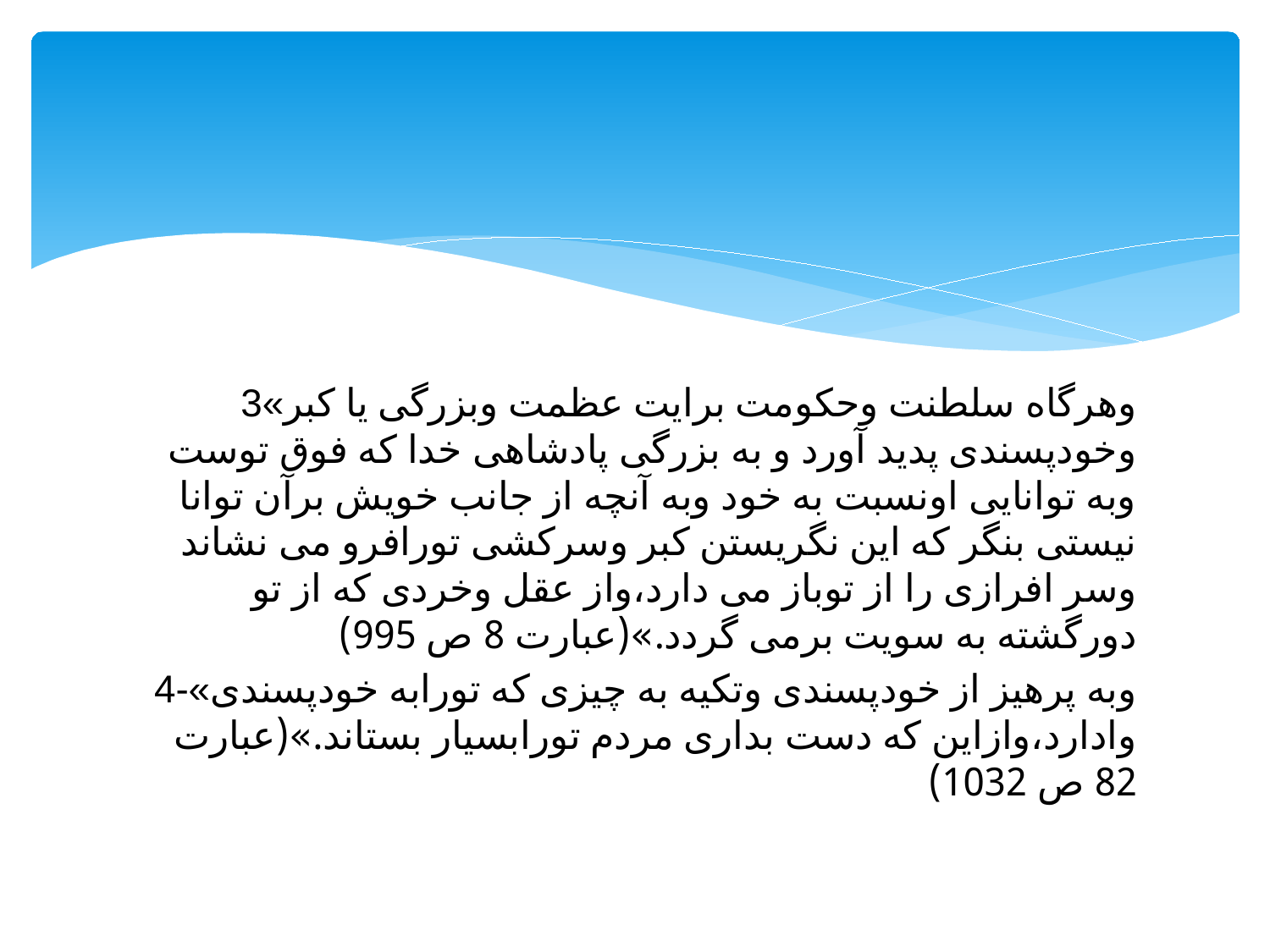

#
3«وهرگاه سلطنت وحکومت برایت عظمت وبزرگی یا کبر وخودپسندی پدید آورد و به بزرگی پادشاهی خدا که فوق توست وبه توانایی اونسبت به خود وبه آنچه از جانب خویش برآن توانا نیستی بنگر که این نگریستن کبر وسرکشی تورافرو می نشاند وسر افرازی را از توباز می دارد،واز عقل وخردی که از تو دورگشته به سویت برمی گردد.»(عبارت 8 ص 995)
4-«وبه پرهیز از خودپسندی وتکیه به چیزی که تورابه خودپسندی وادارد،وازاین که دست بداری مردم تورابسیار بستاند.»(عبارت 82 ص 1032)